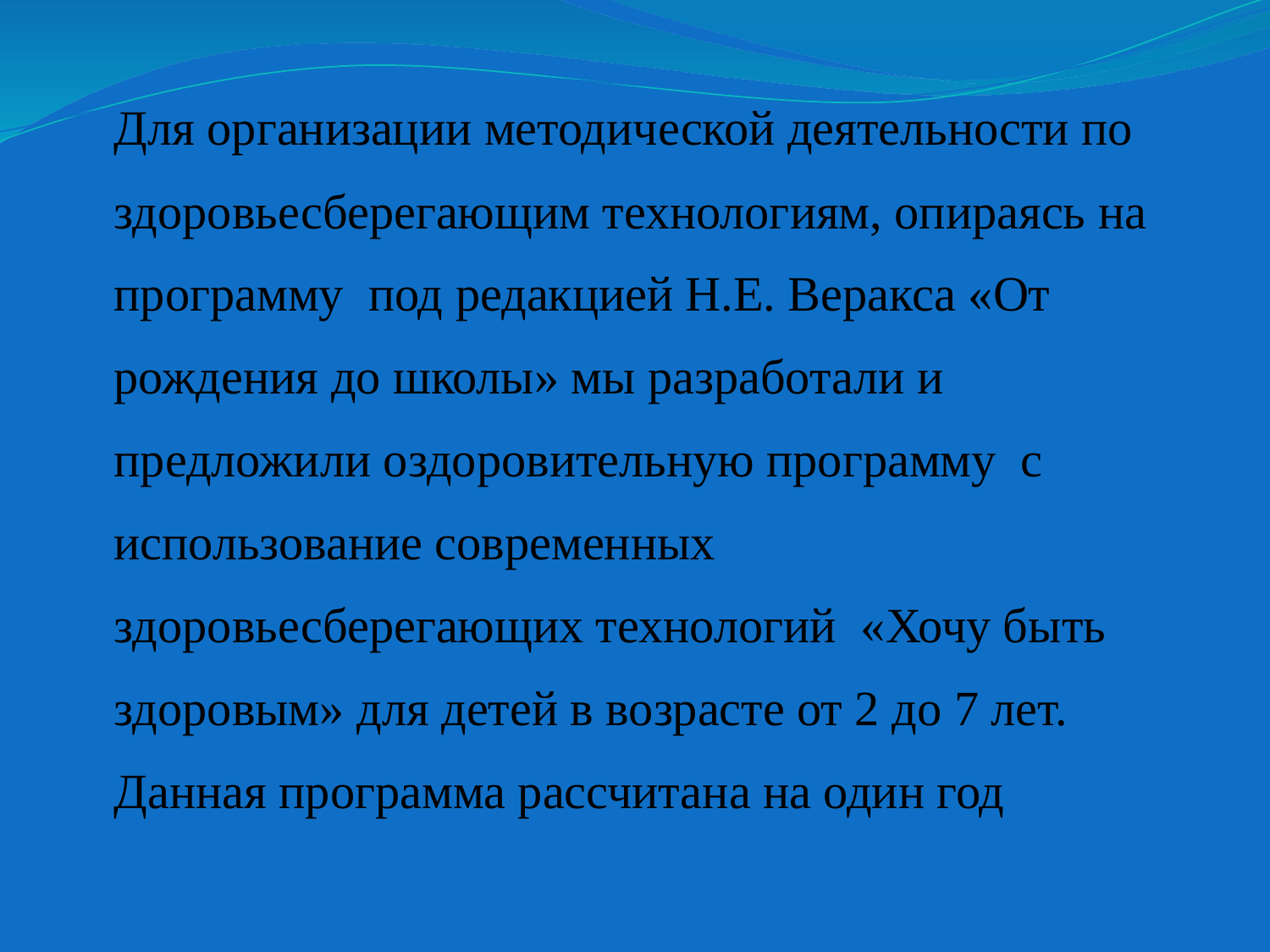

Для организации методической деятельности по здоровьесберегающим технологиям, опираясь на программу  под редакцией Н.Е. Веракса «От рождения до школы» мы разработали и предложили оздоровительную программу  с использование современных здоровьесберегающих технологий  «Хочу быть здоровым» для детей в возрасте от 2 до 7 лет. Данная программа рассчитана на один год